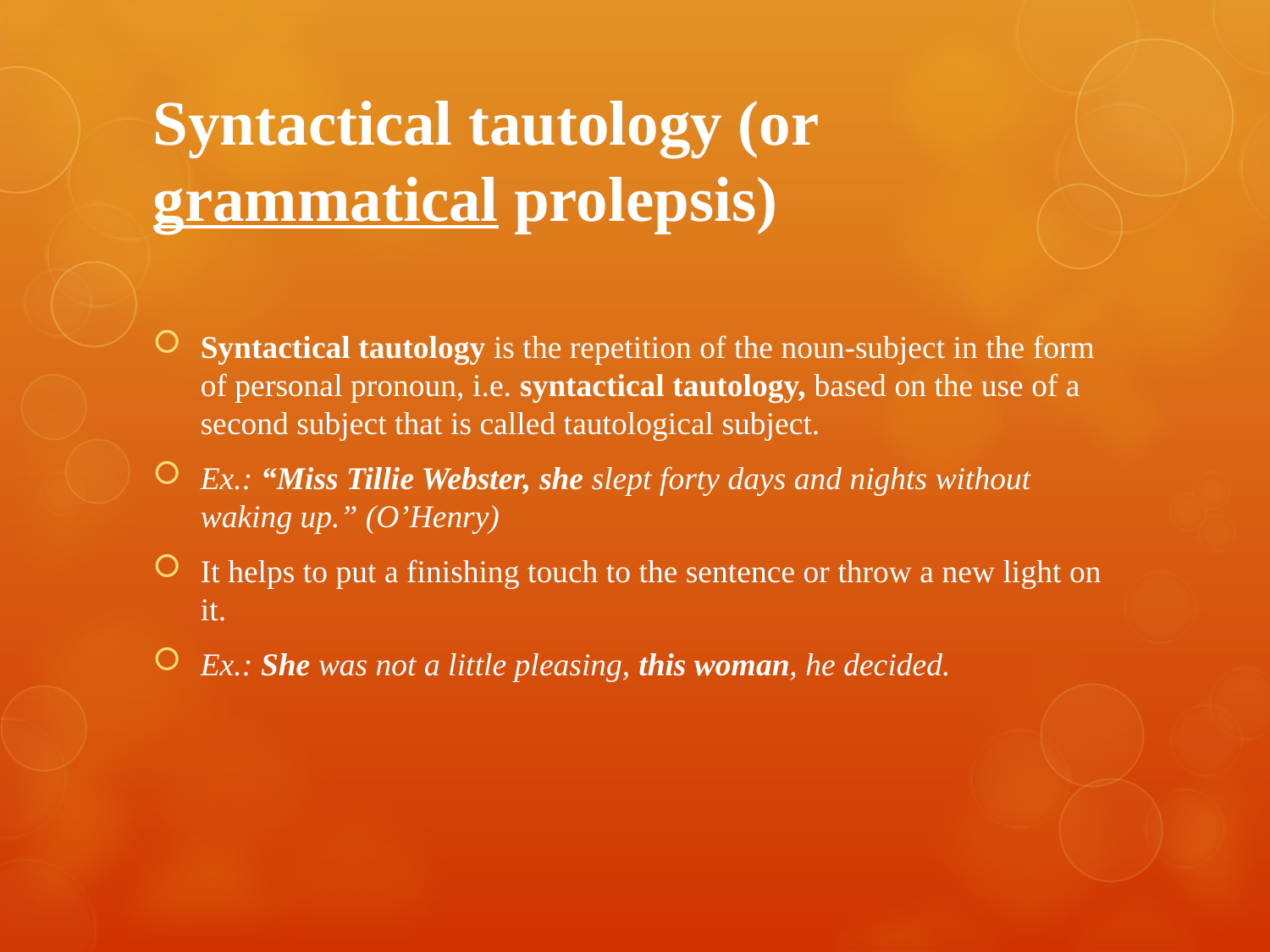

# Syntactical tautology (or grammatical prolepsis)
Syntactical tautology is the repetition of the noun-subject in the form of personal pronoun, i.e. syntactical tautology, based on the use of a second subject that is called tautological subject.
Ex.: “Miss Tillie Webster, she slept forty days and nights without waking up.” (O’Henry)
It helps to put a finishing touch to the sentence or throw a new light on it.
Ex.: She was not a little pleasing, this woman, he decided.